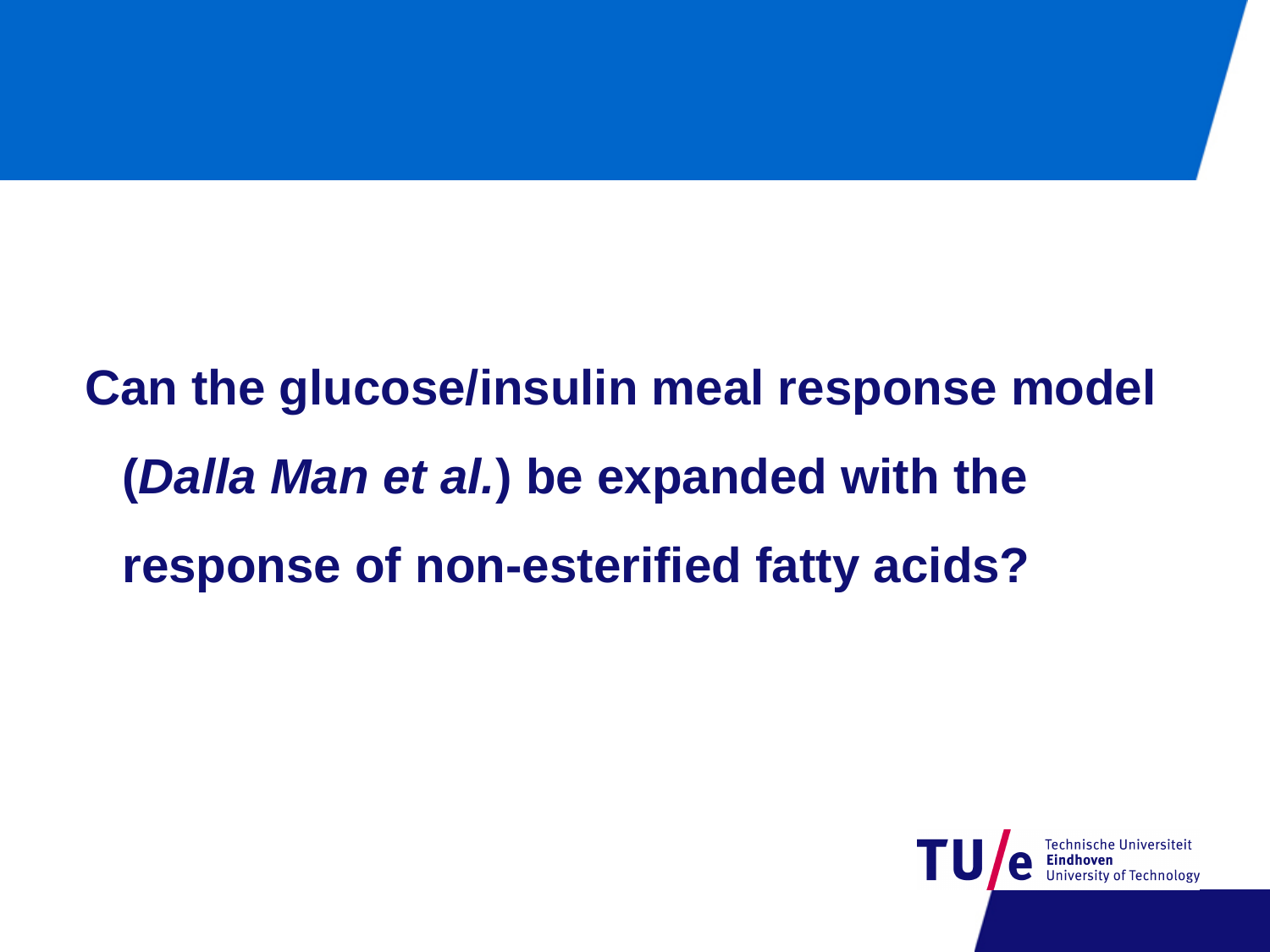

#

Can the glucose/insulin meal response model (Dalla Man et al.) be expanded with the response of non-esterified fatty acids?